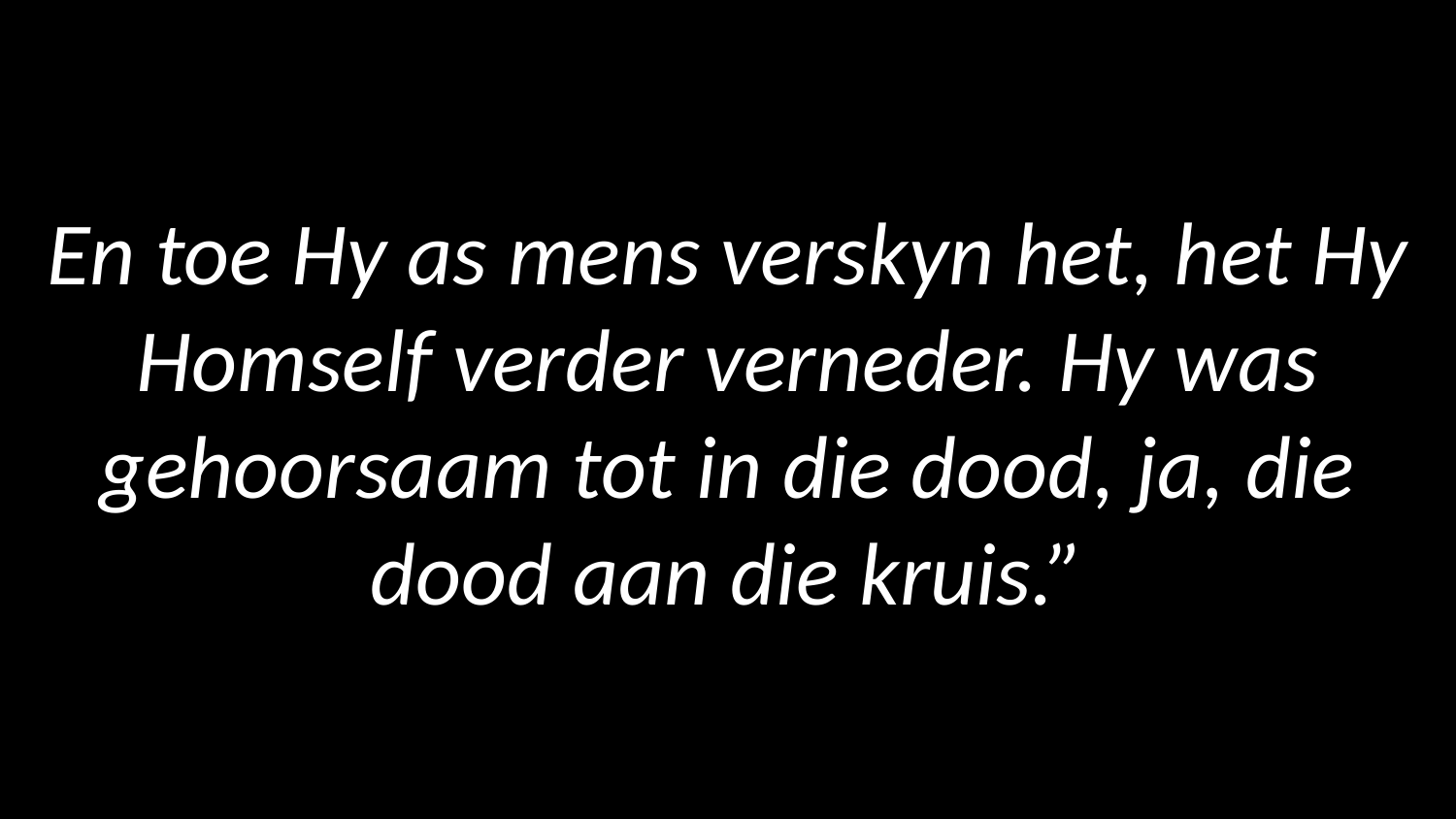

# En toe Hy as mens verskyn het, het Hy Homself verder verneder. Hy was gehoorsaam tot in die dood, ja, die dood aan die kruis.”